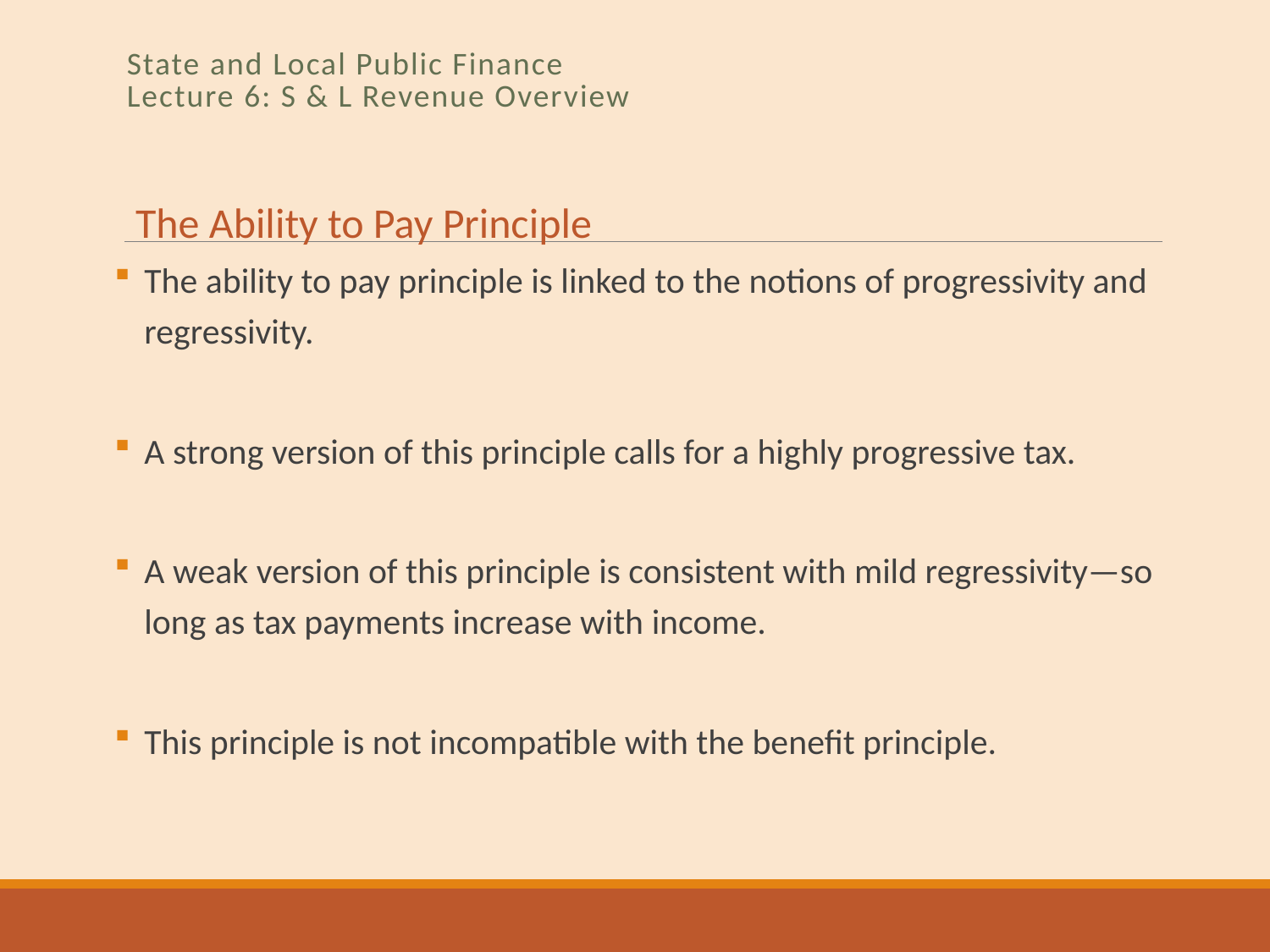

State and Local Public Finance
Lecture 6: S & L Revenue Overview
The Ability to Pay Principle
The ability to pay principle is linked to the notions of progressivity and regressivity.

A strong version of this principle calls for a highly progressive tax.

A weak version of this principle is consistent with mild regressivity—so long as tax payments increase with income.

This principle is not incompatible with the benefit principle.